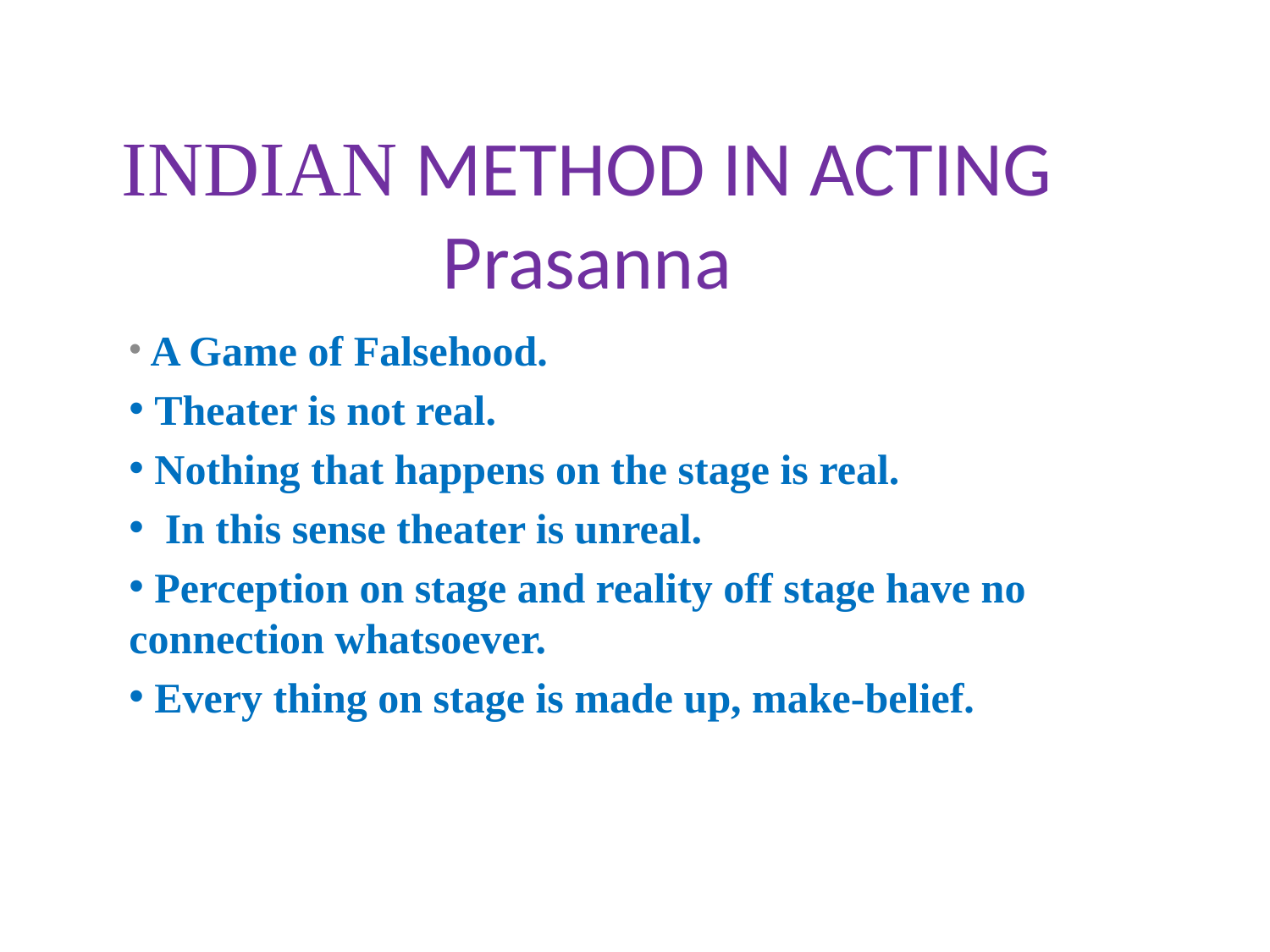

# INDIAN METHOD IN ACTING Prasanna
 A Game of Falsehood.
 Theater is not real.
 Nothing that happens on the stage is real.
  In this sense theater is unreal.
 Perception on stage and reality off stage have no connection whatsoever.
 Every thing on stage is made up, make-belief.